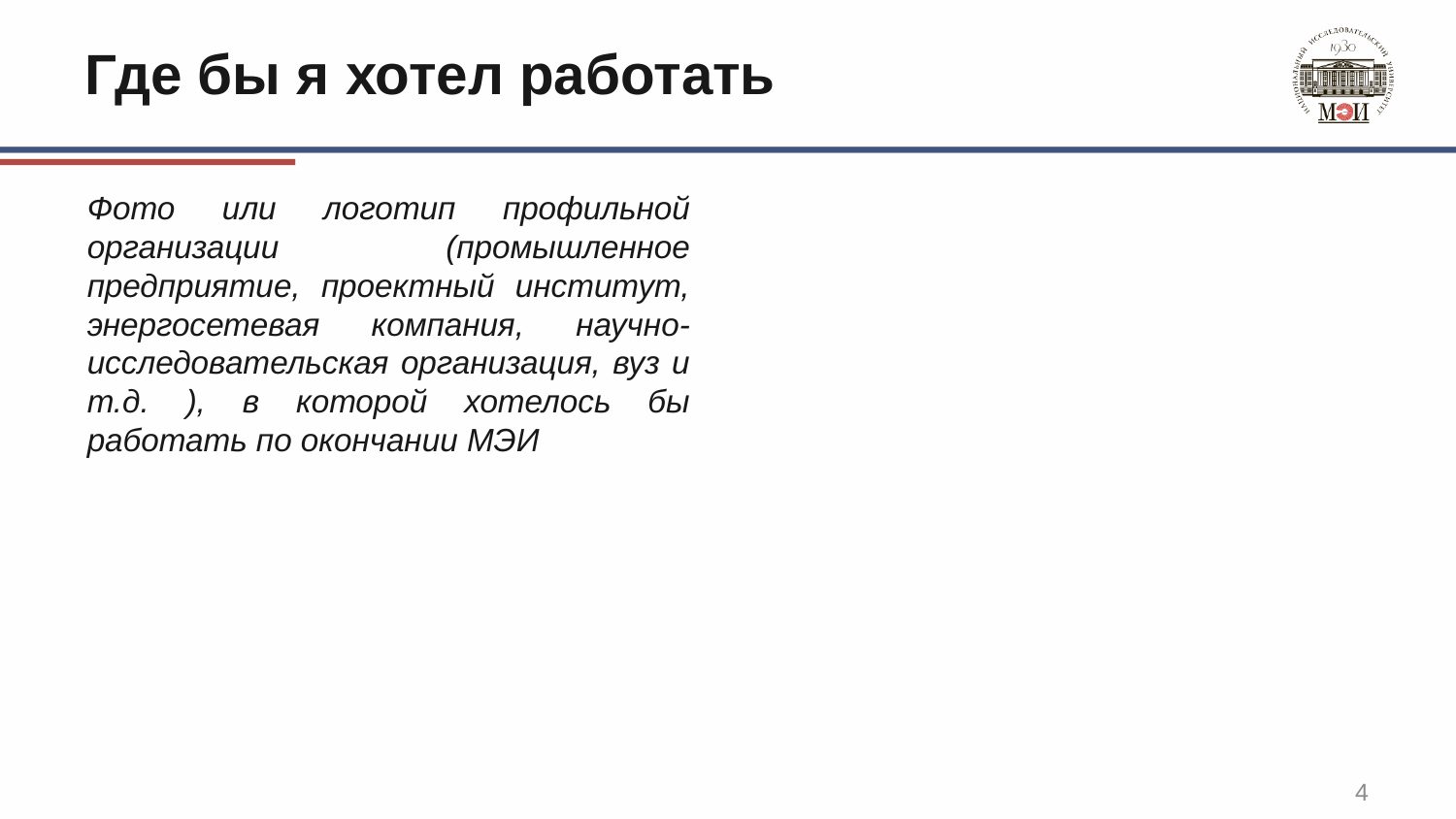

# Где бы я хотел работать

Фото или логотип профильной организации (промышленное предприятие, проектный институт, энергосетевая компания, научно-исследовательская организация, вуз и т.д. ), в которой хотелось бы работать по окончании МЭИ

4